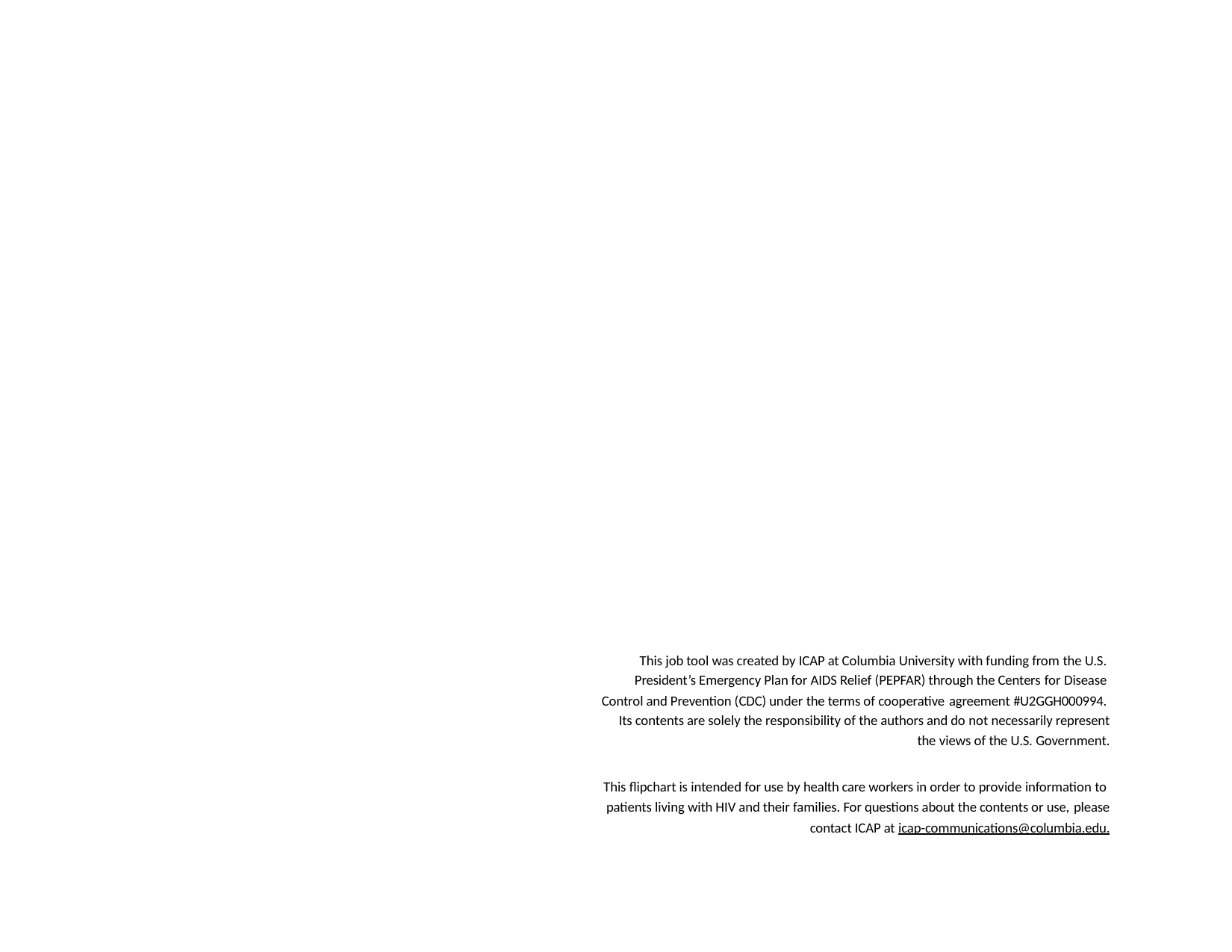

This job tool was created by ICAP at Columbia University with funding from the U.S.  President’s Emergency Plan for AIDS Relief (PEPFAR) through the Centers for Disease  Control and Prevention (CDC) under the terms of cooperative agreement #U2GGH000994.  Its contents are solely the responsibility of the authors and do not necessarily represent
the views of the U.S. Government.

This flipchart is intended for use by health care workers in order to provide information to  patients living with HIV and their families. For questions about the contents or use, please
contact ICAP at icap-communications@columbia.edu.